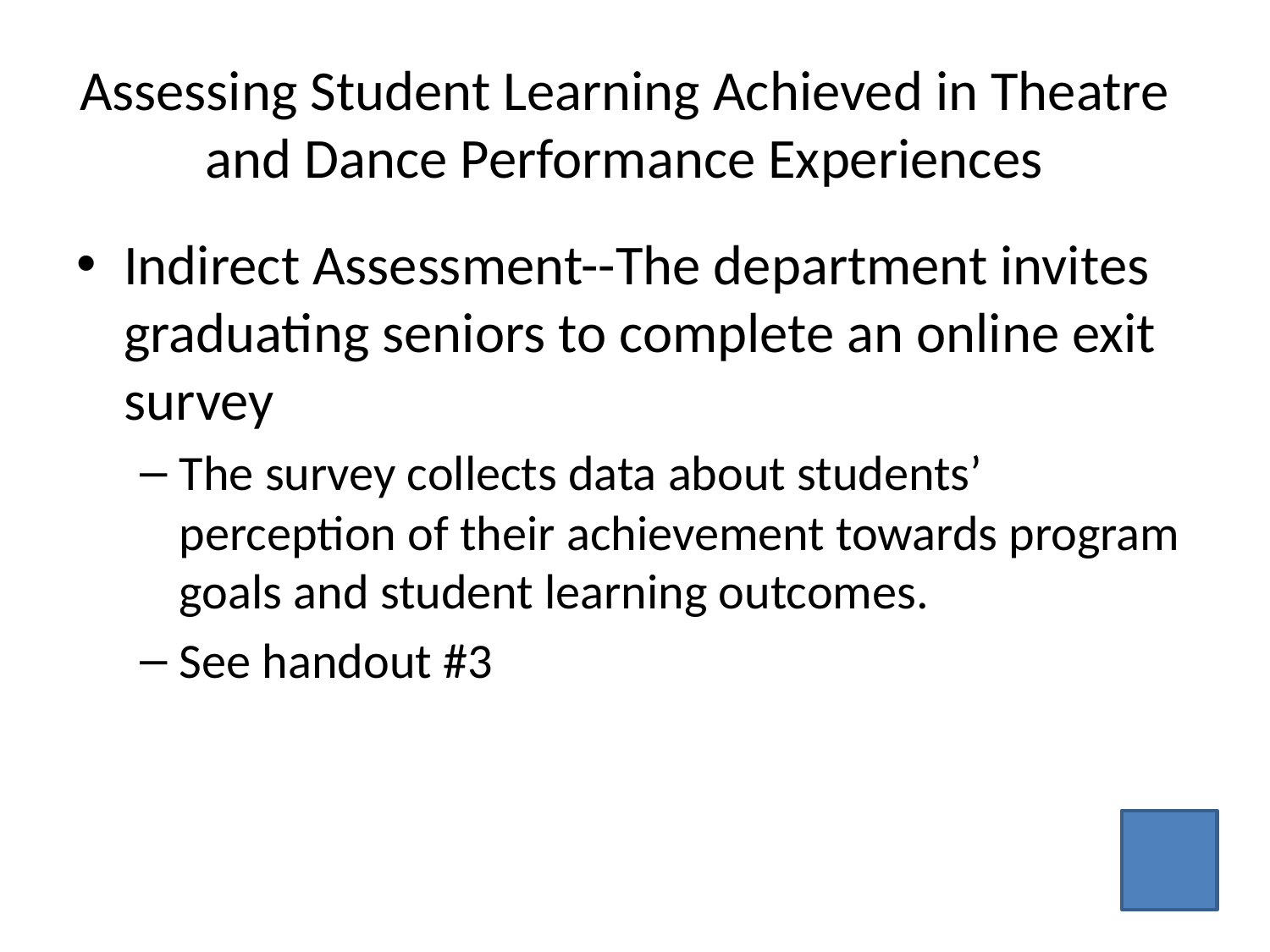

# Assessing Student Learning Achieved in Theatre and Dance Performance Experiences
Indirect Assessment--The department invites graduating seniors to complete an online exit survey
The survey collects data about students’ perception of their achievement towards program goals and student learning outcomes.
See handout #3